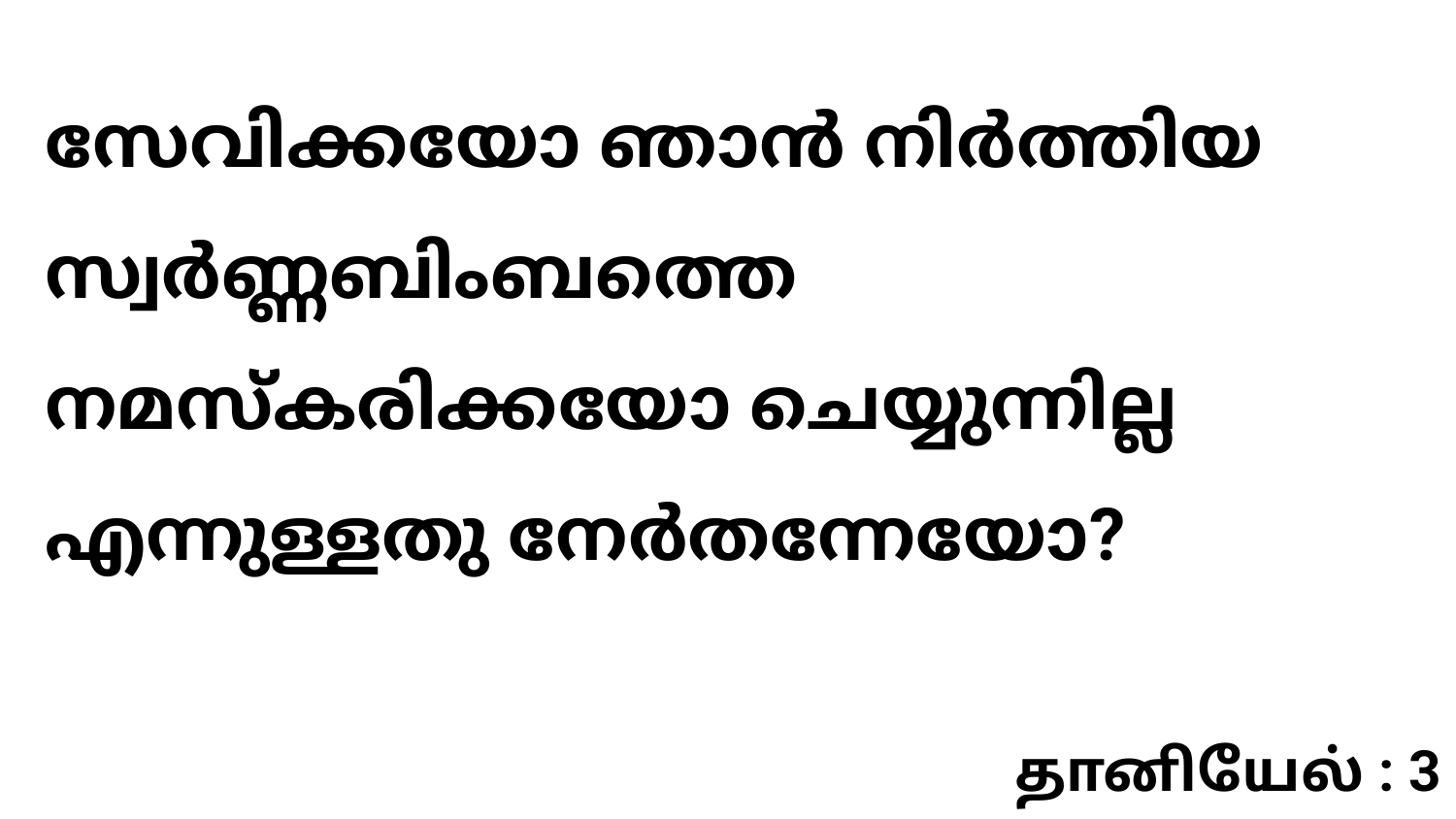

സേവിക്കയോ ഞാൻ നിർത്തിയ സ്വർണ്ണബിംബത്തെ നമസ്കരിക്കയോ ചെയ്യുന്നില്ല എന്നുള്ളതു നേർതന്നേയോ?
தானியேல் : 3